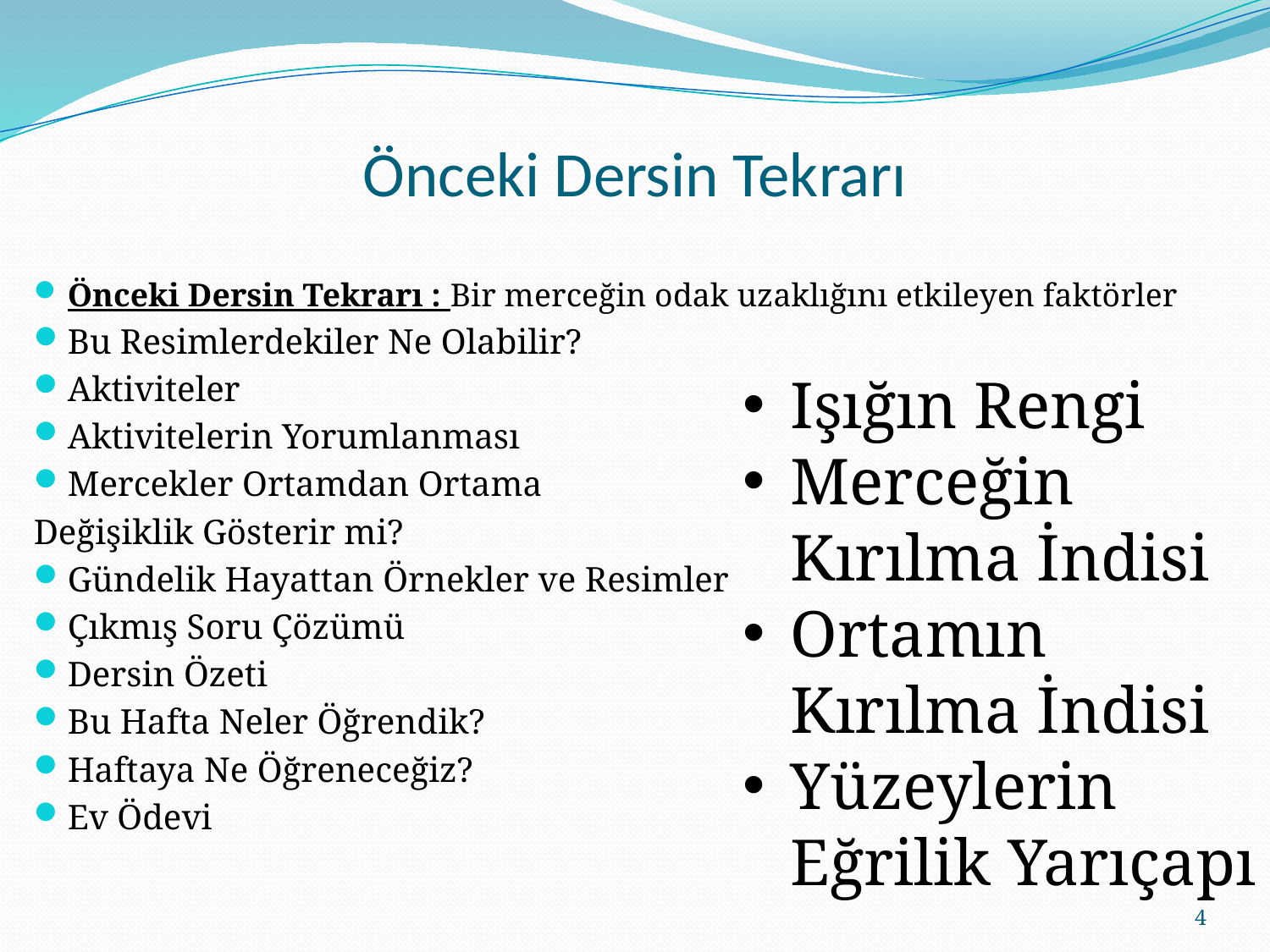

# Önceki Dersin Tekrarı
Önceki Dersin Tekrarı : Bir merceğin odak uzaklığını etkileyen faktörler
Bu Resimlerdekiler Ne Olabilir?
Aktiviteler
Aktivitelerin Yorumlanması
Mercekler Ortamdan Ortama
Değişiklik Gösterir mi?
Gündelik Hayattan Örnekler ve Resimler
Çıkmış Soru Çözümü
Dersin Özeti
Bu Hafta Neler Öğrendik?
Haftaya Ne Öğreneceğiz?
Ev Ödevi

Işığın Rengi
Merceğin Kırılma İndisi
Ortamın Kırılma İndisi
Yüzeylerin Eğrilik Yarıçapı
4